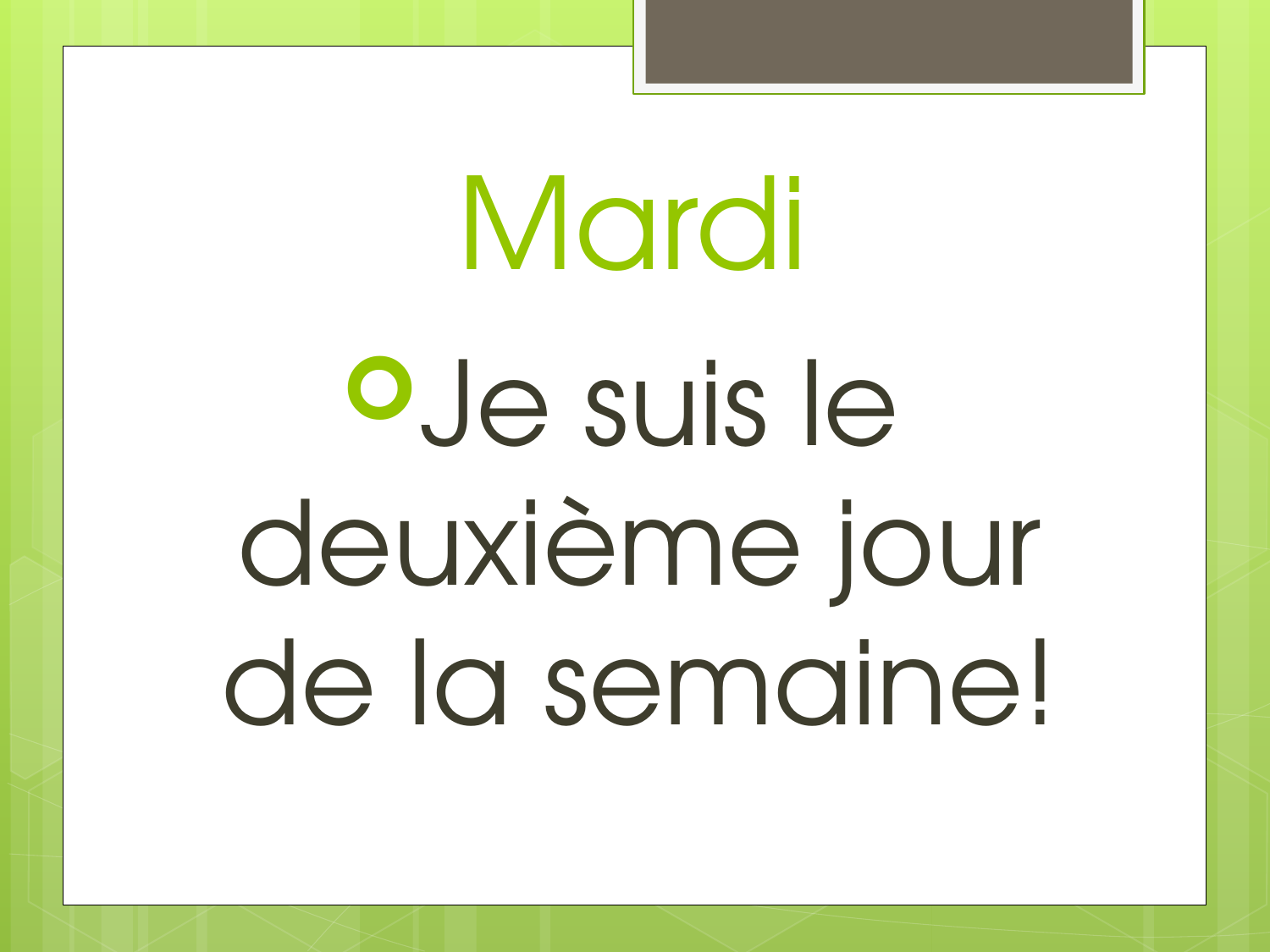

# Mardi
Je suis le deuxième jour de la semaine!